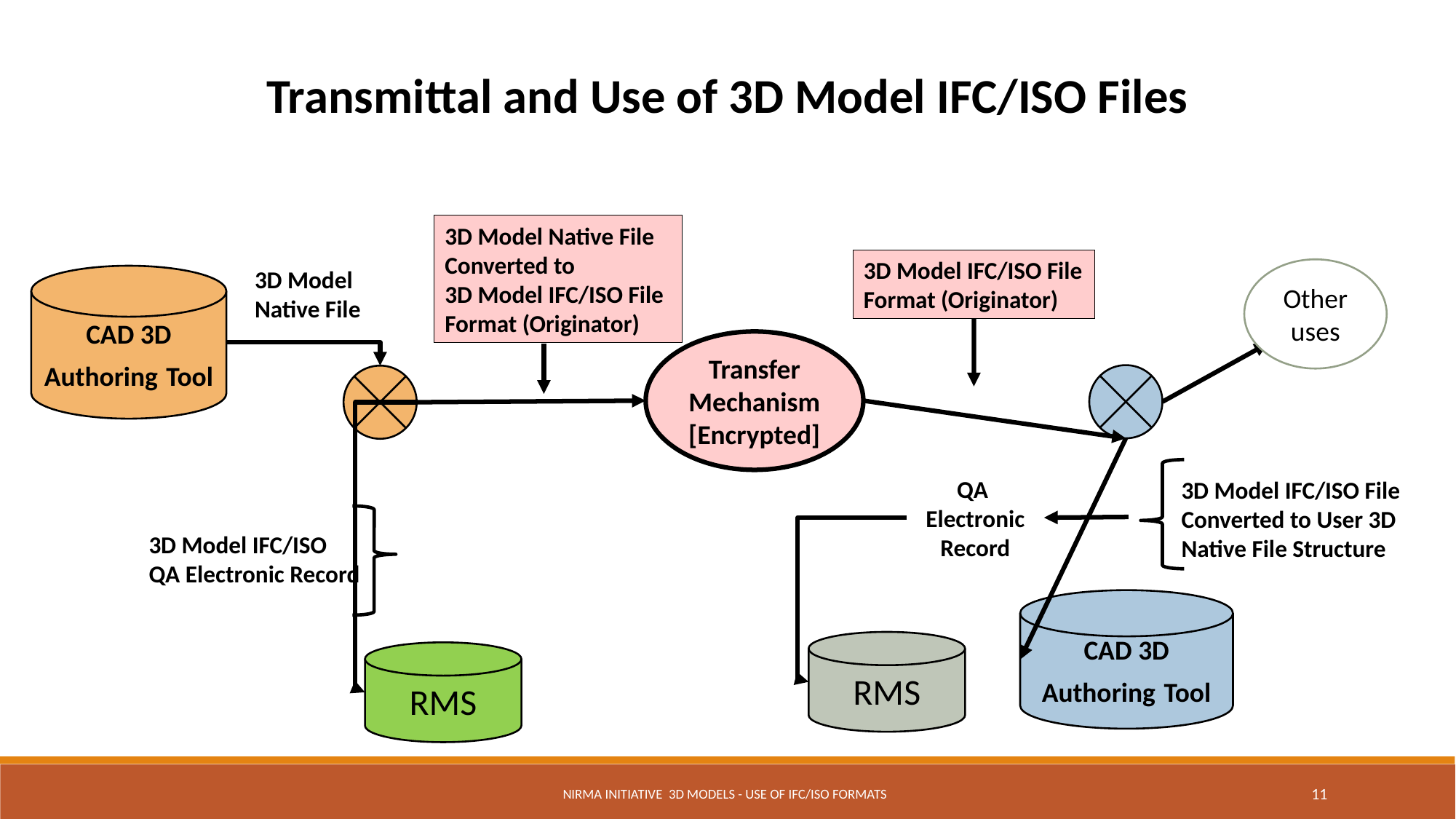

Transmittal and Use of 3D Model IFC/ISO Files
3D Model Native File Converted to
3D Model IFC/ISO File Format (Originator)
3D Model IFC/ISO File Format (Originator)
3D Model
Native File
Other uses
CAD 3D
Authoring Tool
Transfer Mechanism
[Encrypted]

QA
Electronic Record
3D Model IFC/ISO File Converted to User 3D
Native File Structure

3D Model IFC/ISO
QA Electronic Record

CAD 3D
Authoring Tool

RMS
RMS
NIRMA Initiative  3D Models - Use of IFC/ISO Formats
11